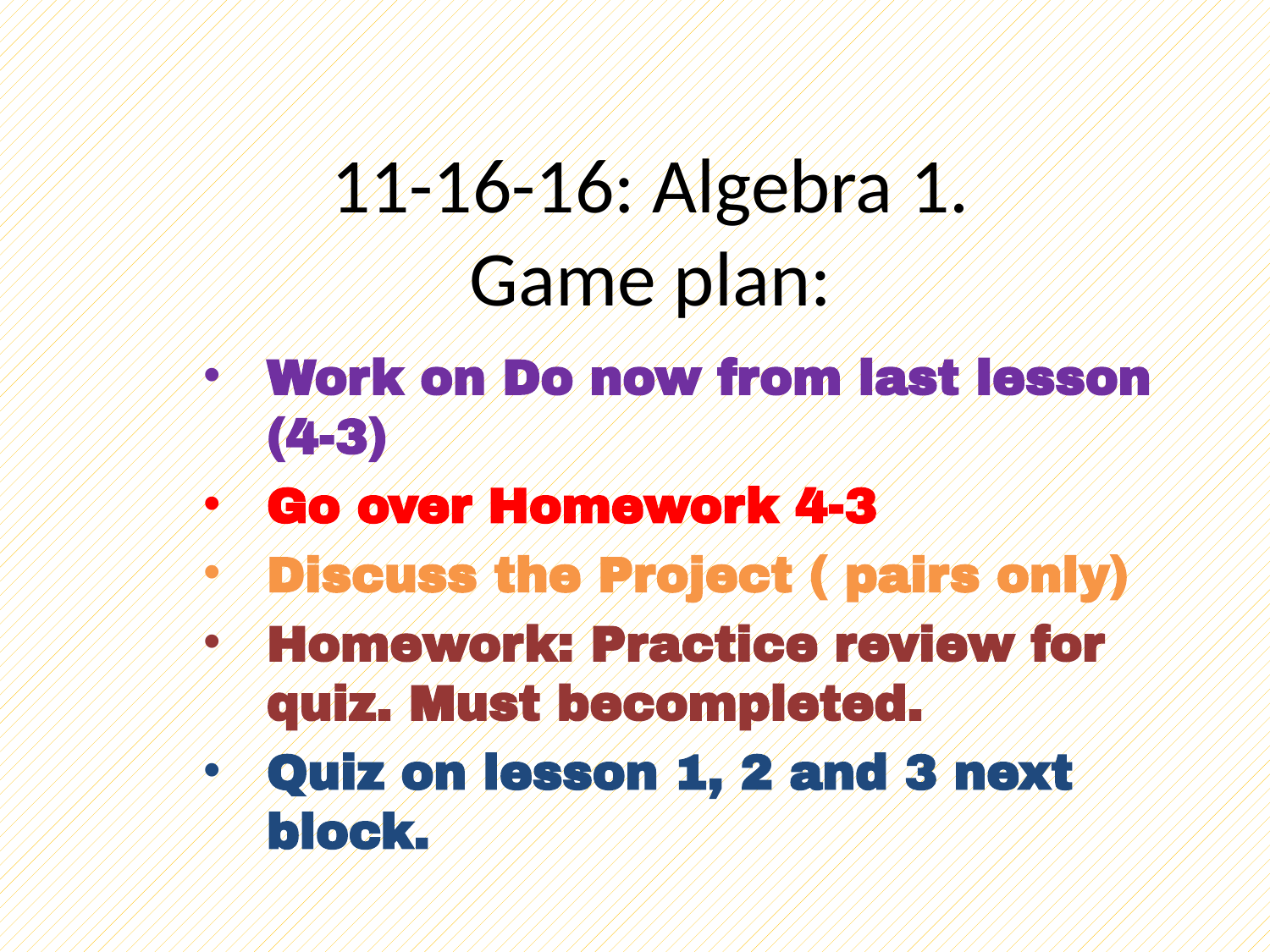

# 11-16-16: Algebra 1. Game plan:
Work on Do now from last lesson (4-3)
Go over Homework 4-3
Discuss the Project ( pairs only)
Homework: Practice review for quiz. Must becompleted.
Quiz on lesson 1, 2 and 3 next block.